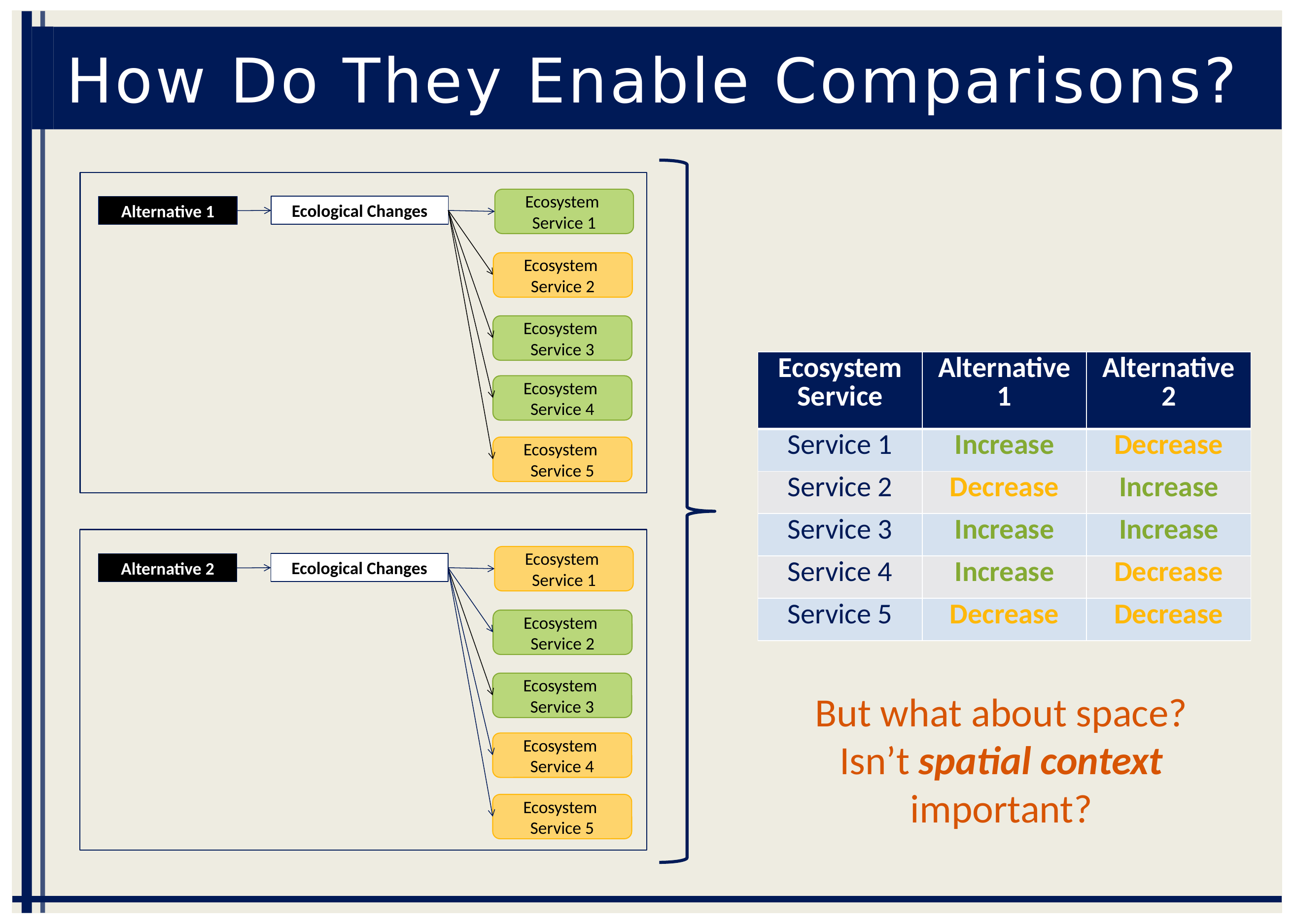

# How Do They Enable Comparisons?

Ecosystem
Service 1
Ecological Changes
Alternative 1
Ecosystem
Service 2
Ecosystem
Service 3
Ecosystem
Service 4
Ecosystem
Service 5
| Ecosystem Service | Alternative 1 | Alternative 2 |
| --- | --- | --- |
| Service 1 | Increase | Decrease |
| Service 2 | Decrease | Increase |
| Service 3 | Increase | Increase |
| Service 4 | Increase | Decrease |
| Service 5 | Decrease | Decrease |

Ecosystem
Service 1
Ecological Changes
Alternative 2
Ecosystem
Service 2
Ecosystem
Service 3
Ecosystem
Service 4
Ecosystem
Service 5
But what about space? Isn’t spatial context important?